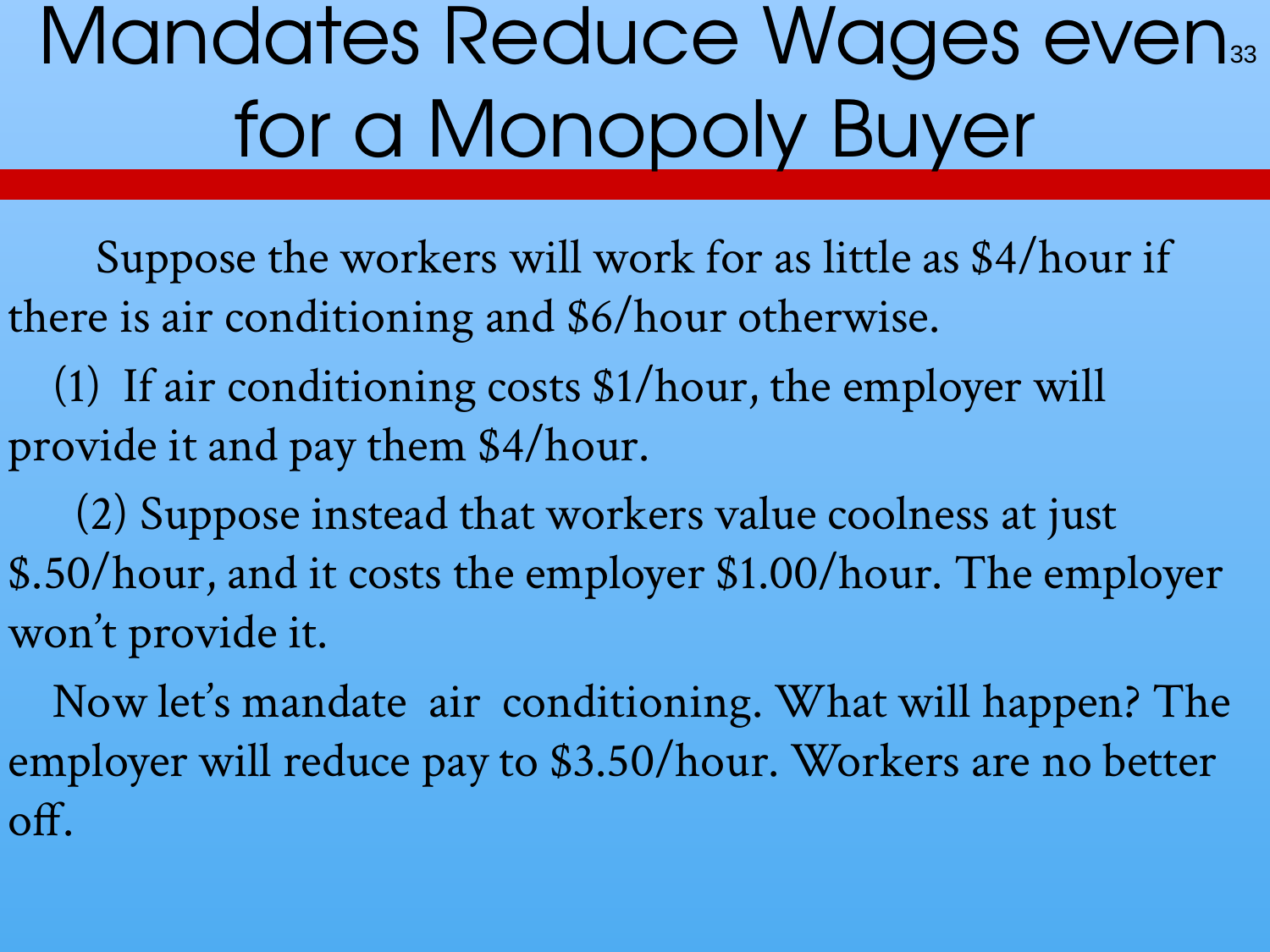

# Mandates Reduce Wages even for a Monopoly Buyer
33

        Suppose the workers will work for as little as $4/hour if there is air conditioning and $6/hour otherwise.
    (1)  If air conditioning costs $1/hour, the employer will provide it and pay them $4/hour.
      (2) Suppose instead that workers value coolness at just $.50/hour, and it costs the employer $1.00/hour. The employer won’t provide it.
    Now let’s mandate  air  conditioning. What will happen? The employer will reduce pay to $3.50/hour. Workers are no better off.